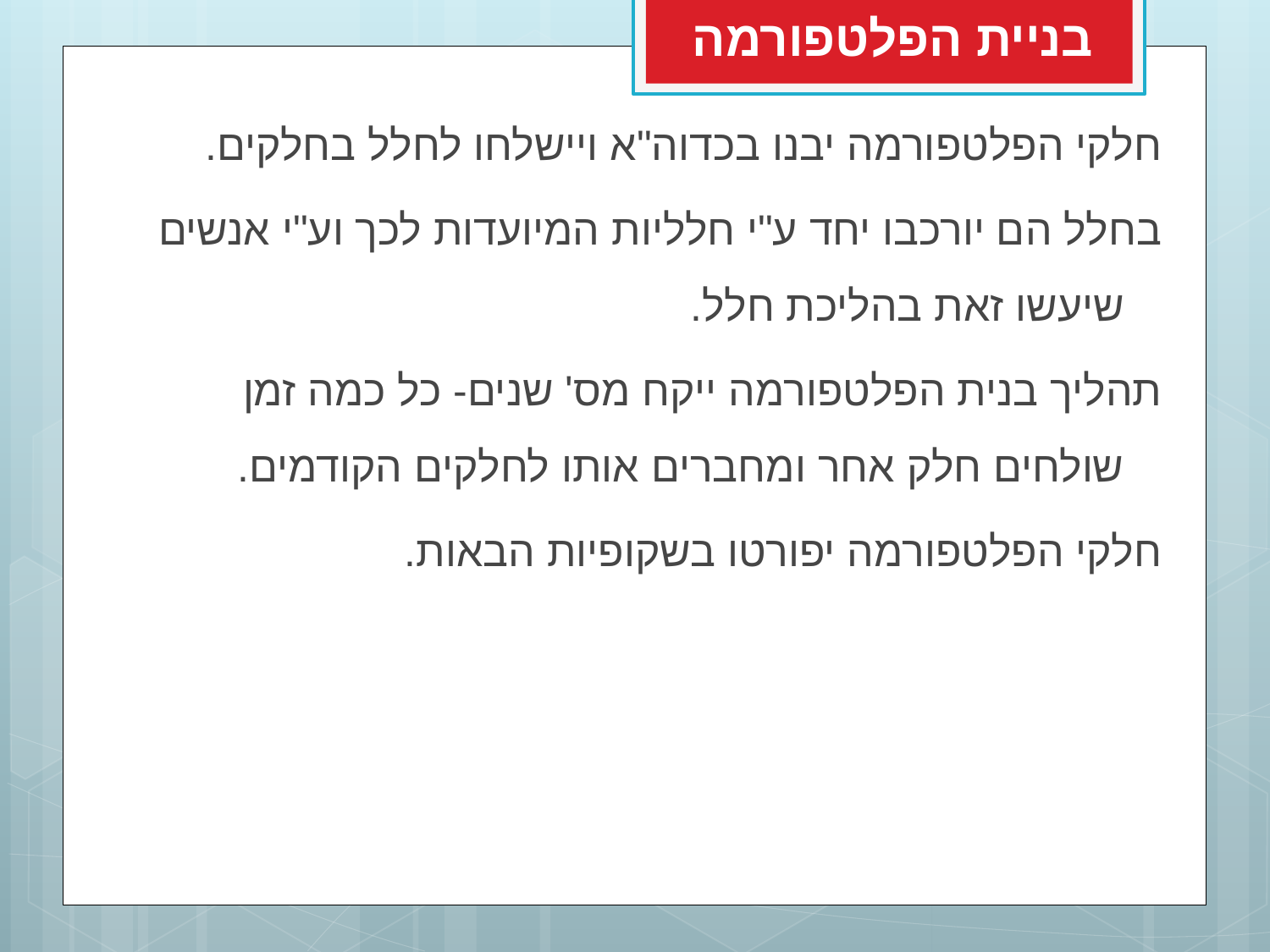

בניית הפלטפורמה
חלקי הפלטפורמה יבנו בכדוה"א ויישלחו לחלל בחלקים.
בחלל הם יורכבו יחד ע"י חלליות המיועדות לכך וע"י אנשים שיעשו זאת בהליכת חלל.
תהליך בנית הפלטפורמה ייקח מס' שנים- כל כמה זמן שולחים חלק אחר ומחברים אותו לחלקים הקודמים.
חלקי הפלטפורמה יפורטו בשקופיות הבאות.

#